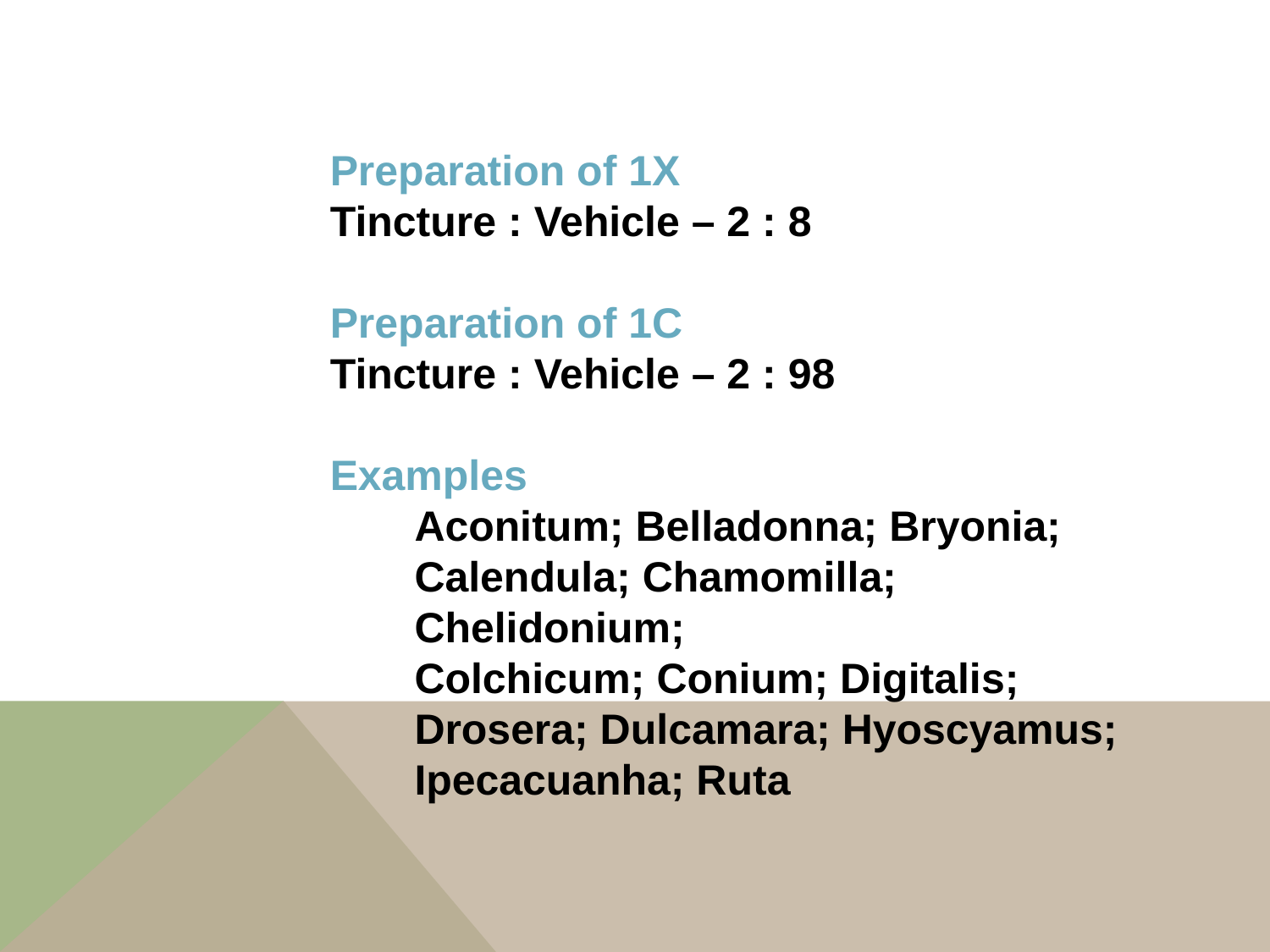

Preparation of 1X
Tincture : Vehicle – 2 : 8

Preparation of 1C
Tincture : Vehicle – 2 : 98

Examples
	Aconitum; Belladonna; Bryonia;
	Calendula; Chamomilla; Chelidonium;
	Colchicum; Conium; Digitalis;
	Drosera; Dulcamara; Hyoscyamus;
	Ipecacuanha; Ruta